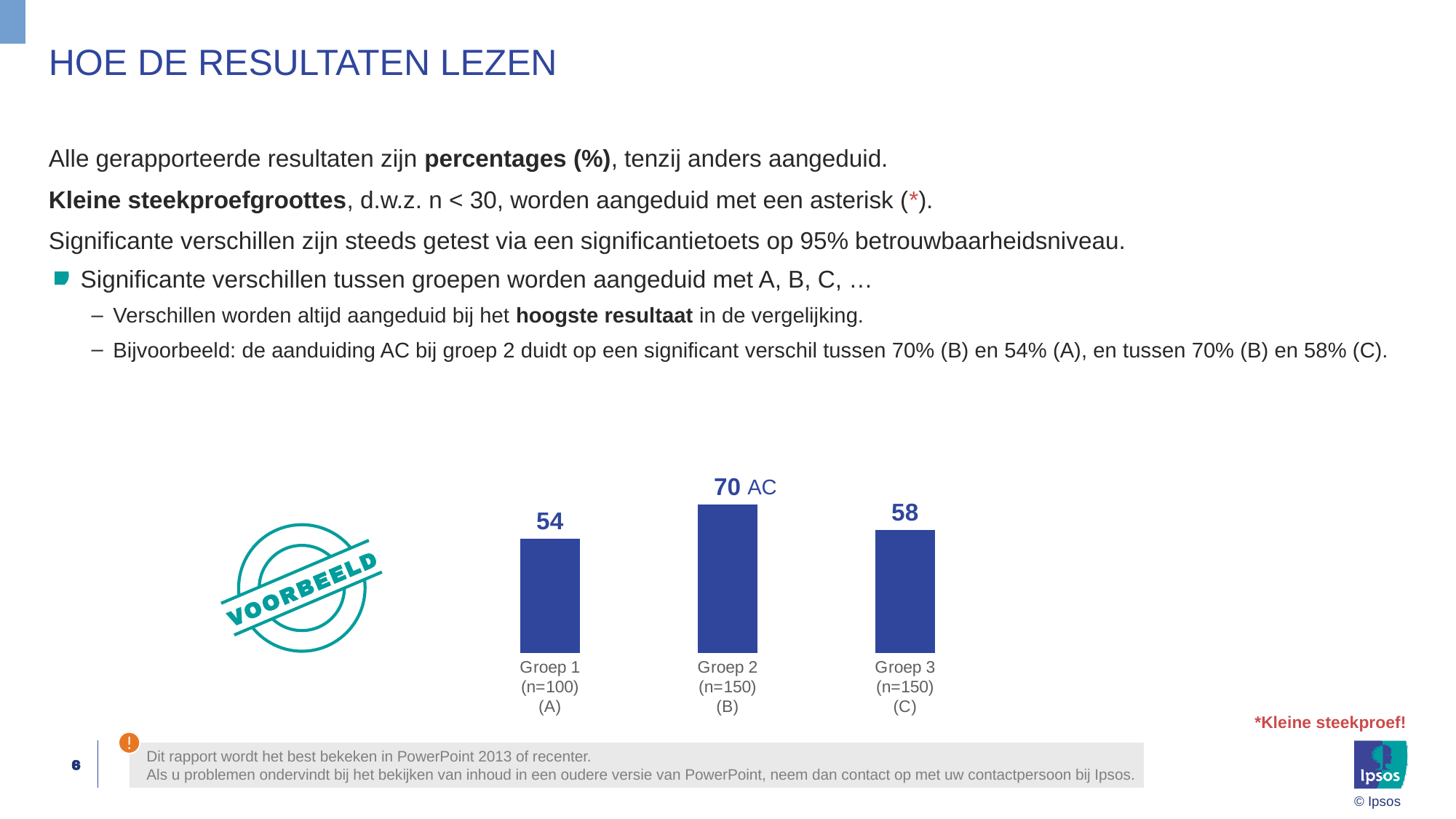

# Hoe de resultaten lezen
Alle gerapporteerde resultaten zijn percentages (%), tenzij anders aangeduid.
Kleine steekproefgroottes, d.w.z. n < 30, worden aangeduid met een asterisk (*).
Significante verschillen zijn steeds getest via een significantietoets op 95% betrouwbaarheidsniveau.
Significante verschillen tussen groepen worden aangeduid met A, B, C, …
Verschillen worden altijd aangeduid bij het hoogste resultaat in de vergelijking.
Bijvoorbeeld: de aanduiding AC bij groep 2 duidt op een significant verschil tussen 70% (B) en 54% (A), en tussen 70% (B) en 58% (C).

### Chart

| Category | % |
|---|---|
| Groep 1
(n=100)
(A) | 54.0 |
| Groep 2
(n=150)
(B) | 70.0 |
| Groep 3
(n=150)
(C) | 58.0 |
AC

VOORBEELD
*Kleine steekproef!

Dit rapport wordt het best bekeken in PowerPoint 2013 of recenter.
Als u problemen ondervindt bij het bekijken van inhoud in een oudere versie van PowerPoint, neem dan contact op met uw contactpersoon bij Ipsos.
6